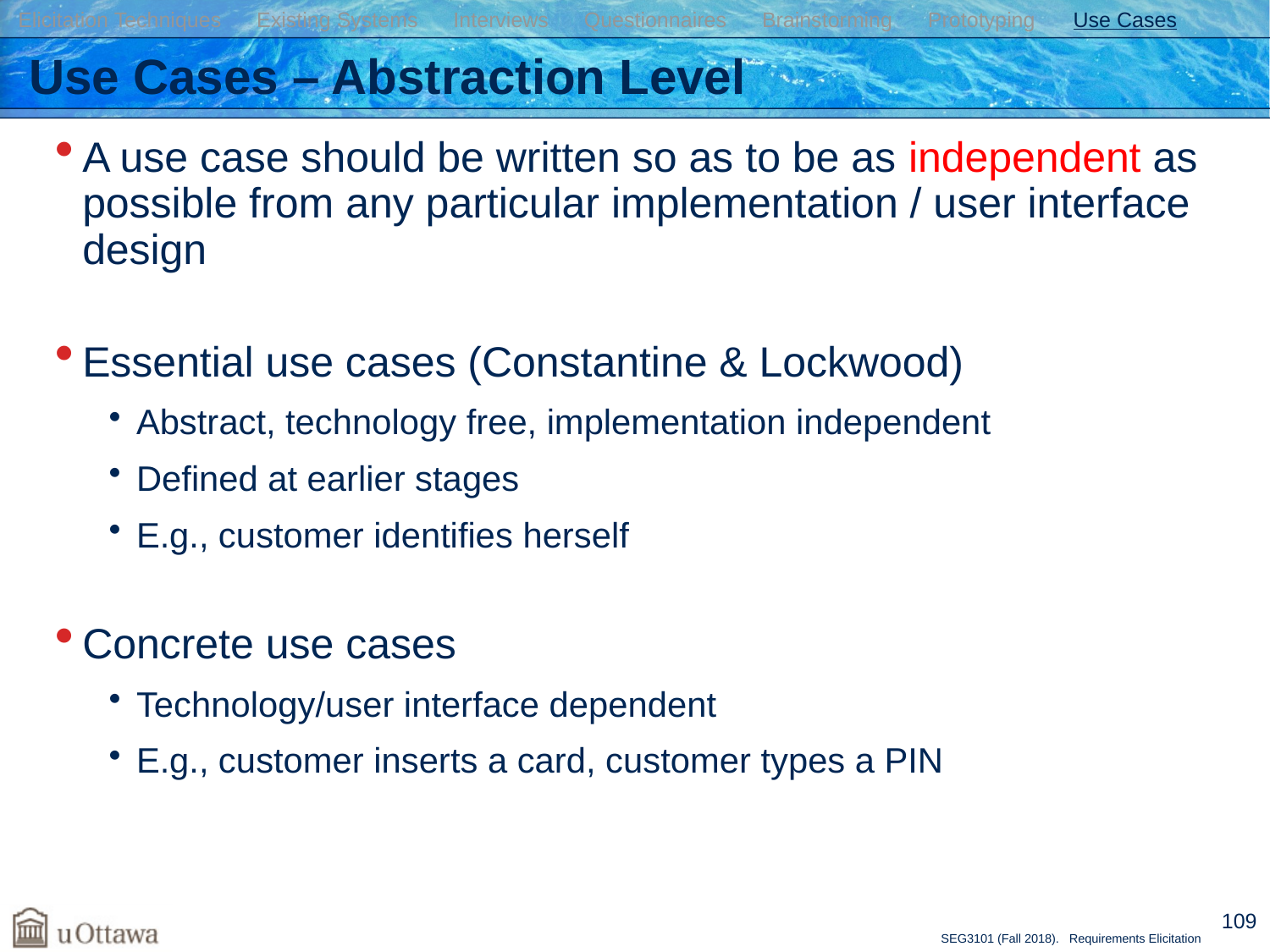

Elicitation Techniques      Existing Systems      Interviews      Questionnaires      Brainstorming      Prototyping      Use Cases
# Use Cases – Abstraction Level
A use case should be written so as to be as independent as possible from any particular implementation / user interface design

Essential use cases (Constantine & Lockwood)
Abstract, technology free, implementation independent
Defined at earlier stages
E.g., customer identifies herself

Concrete use cases
Technology/user interface dependent
E.g., customer inserts a card, customer types a PIN
109